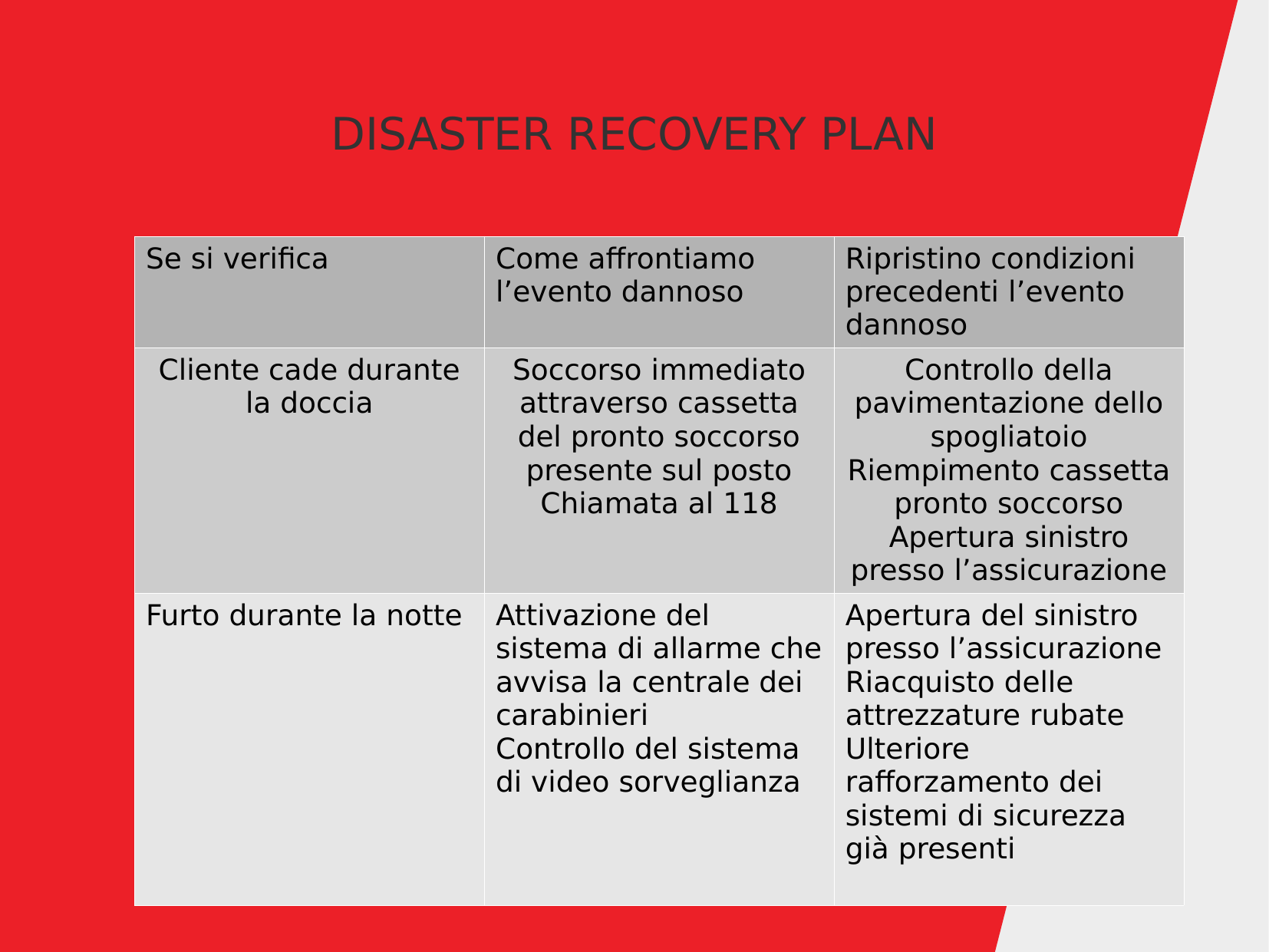

DISASTER RECOVERY PLAN
| Se si verifica | Come affrontiamo l’evento dannoso | Ripristino condizioni precedenti l’evento dannoso |
| --- | --- | --- |
| Cliente cade durante la doccia | Soccorso immediato attraverso cassetta del pronto soccorso presente sul posto Chiamata al 118 | Controllo della pavimentazione dello spogliatoio Riempimento cassetta pronto soccorso Apertura sinistro presso l’assicurazione |
| Furto durante la notte | Attivazione del sistema di allarme che avvisa la centrale dei carabinieri Controllo del sistema di video sorveglianza | Apertura del sinistro presso l’assicurazione Riacquisto delle attrezzature rubate Ulteriore rafforzamento dei sistemi di sicurezza già presenti |